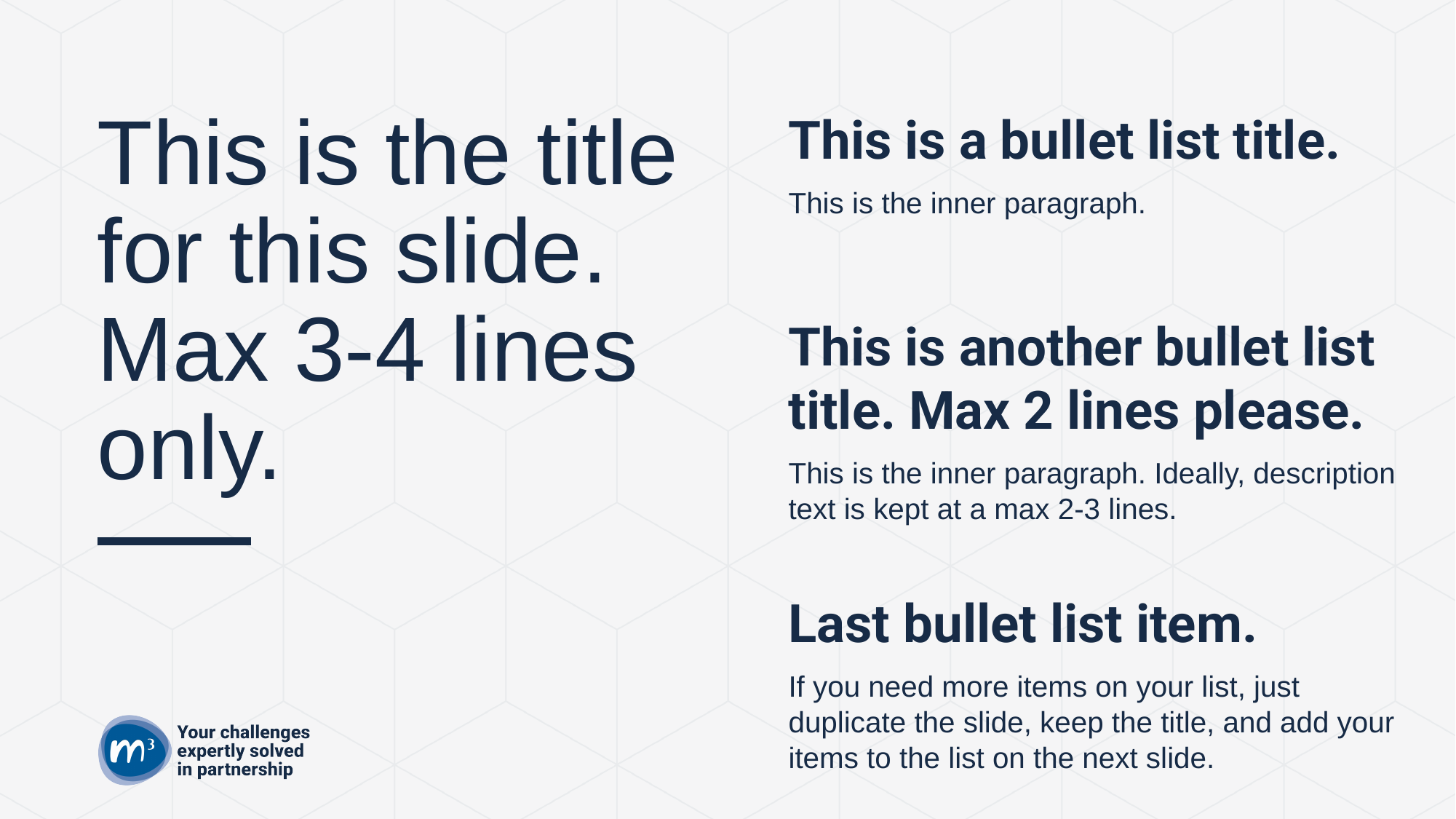

# This is the title for this slide. Max 3-4 lines only.
This is a bullet list title.
This is the inner paragraph.

This is another bullet list title. Max 2 lines please.
This is the inner paragraph. Ideally, description text is kept at a max 2-3 lines.

Last bullet list item.
If you need more items on your list, just duplicate the slide, keep the title, and add your items to the list on the next slide.